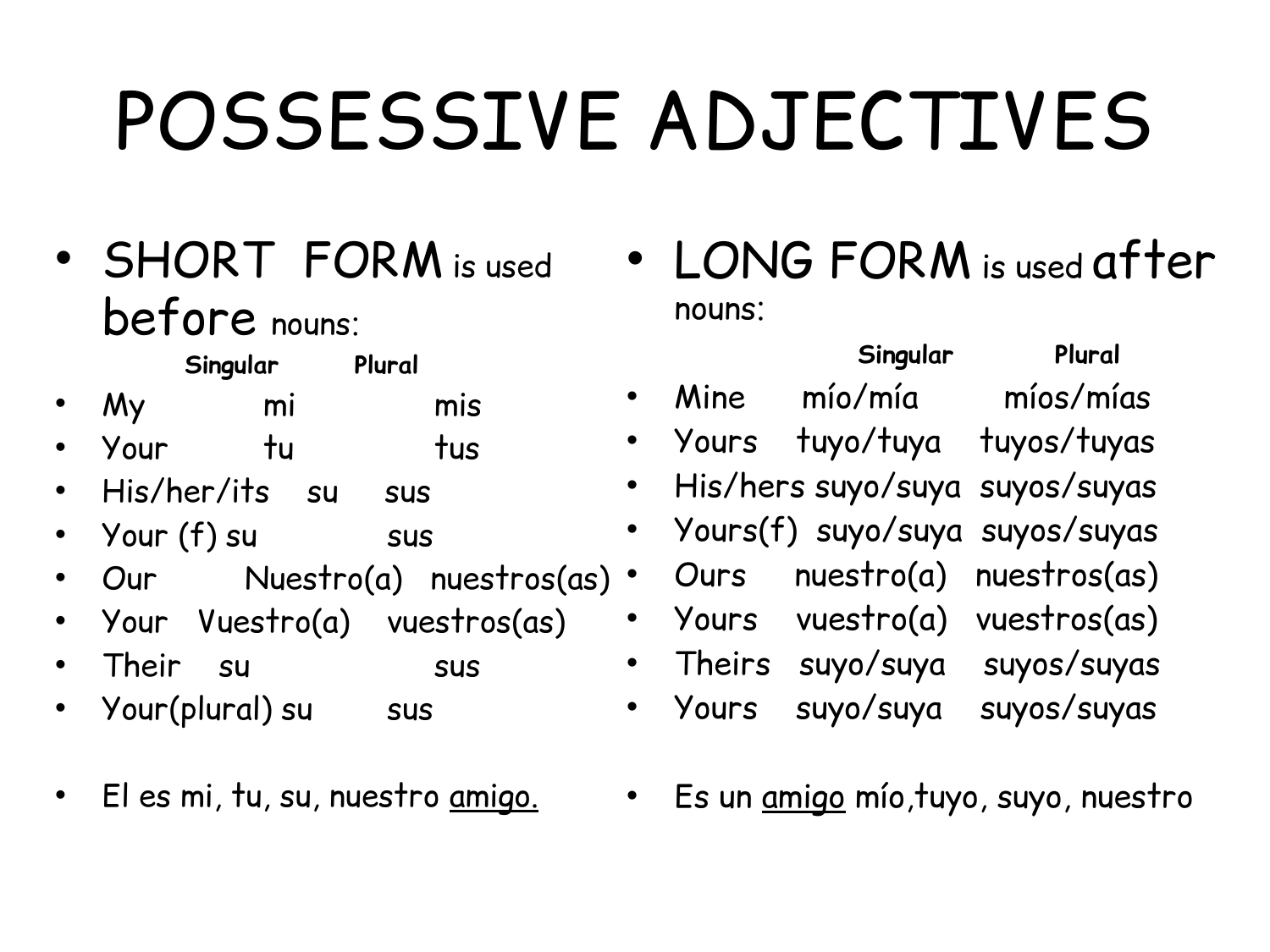

# POSSESSIVE ADJECTIVES
SHORT  FORM is used before nouns:
		    Singular	       Plural
My	    mi	         mis
Your	    tu	         tus
His/her/its    su     sus
Your (f) su              sus
Our	  Nuestro(a)   nuestros(as)
Your   Vuestro(a)    vuestros(as)
Their    su	         sus
Your(plural) su        sus

El es mi, tu, su, nuestro amigo.
LONG FORM is used after nouns:
		      Singular	Plural
Mine      mío/mía         míos/mías
Yours    tuyo/tuya    tuyos/tuyas
His/hers suyo/suya  suyos/suyas
Yours(f)  suyo/suya  suyos/suyas
Ours     nuestro(a)   nuestros(as)
Yours    vuestro(a)   vuestros(as)
Theirs   suyo/suya    suyos/suyas
Yours    suyo/suya    suyos/suyas

Es un amigo mío,tuyo, suyo, nuestro